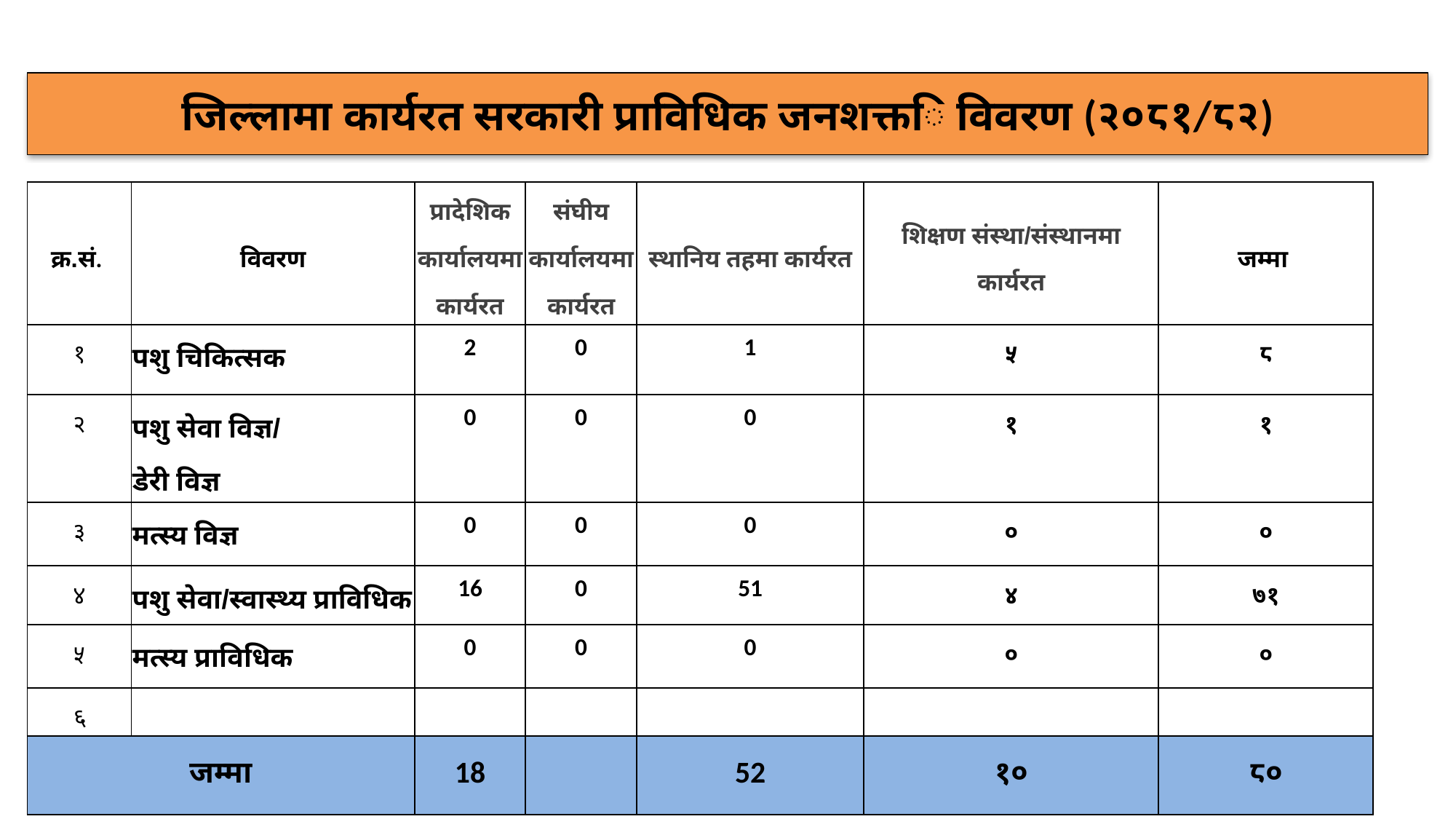

# जिल्लामा कार्यरत सरकारी प्राविधिक जनशक्ति विवरण (२०८१/८२)
| क्र.सं. | विवरण | प्रादेशिक कार्यालयमा कार्यरत | संघीय कार्यालयमा कार्यरत | स्थानिय तहमा कार्यरत | शिक्षण संस्था/संस्थानमा कार्यरत | जम्मा |
| --- | --- | --- | --- | --- | --- | --- |
| १ | पशु चिकित्सक | 2 | 0 | 1 | ५ | ८ |
| २ | पशु सेवा विज्ञ/ डेरी विज्ञ | 0 | 0 | 0 | १ | १ |
| ३ | मत्स्य विज्ञ | 0 | 0 | 0 | ० | ० |
| ४ | पशु सेवा/स्वास्थ्य प्राविधिक | 16 | 0 | 51 | ४ | ७१ |
| ५ | मत्स्य प्राविधिक | 0 | 0 | 0 | ० | ० |
| ६ |  |  |  |  |  |  |
| जम्मा |  | 18 |  | 52 | १० | ८० |